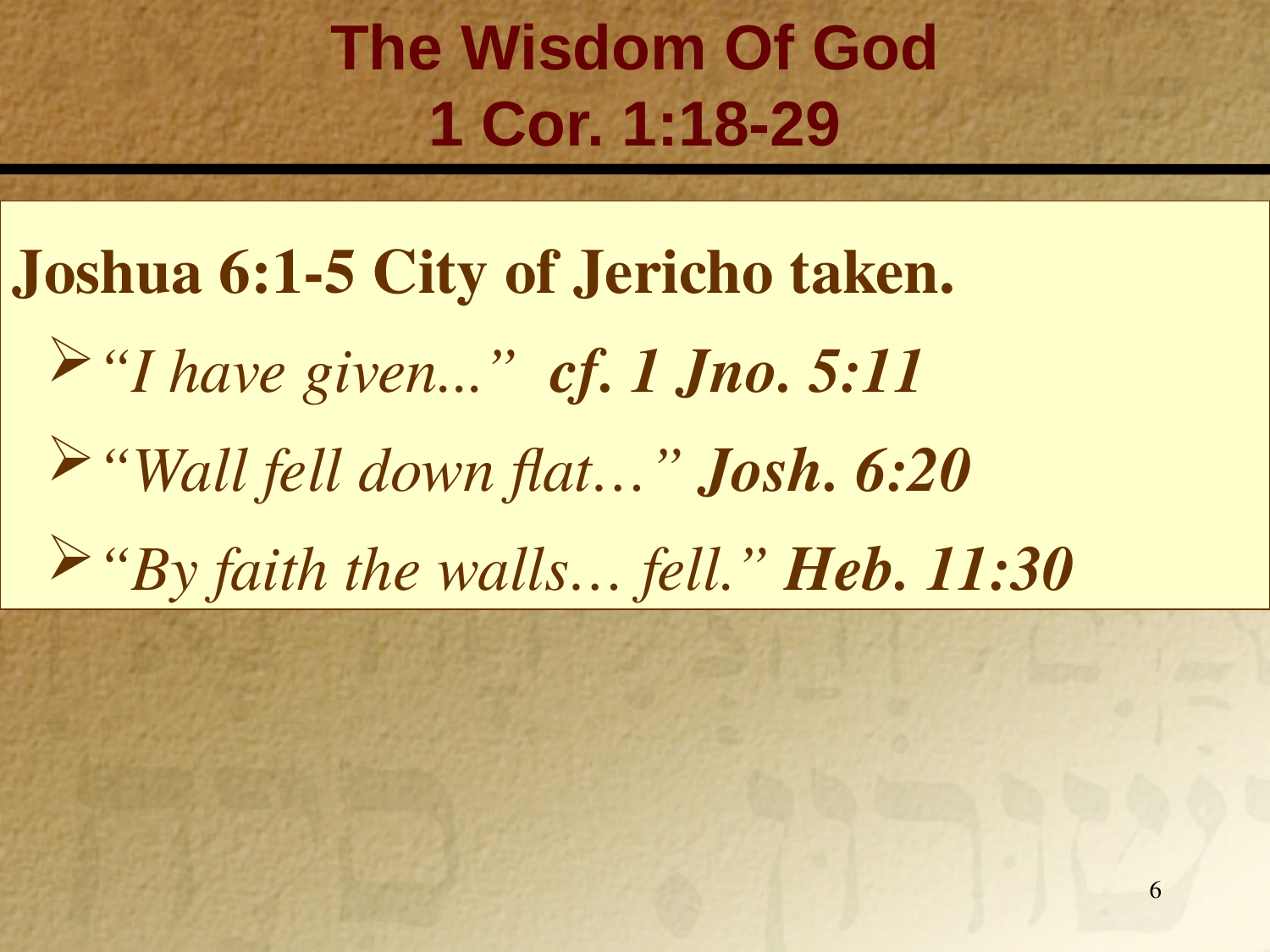

The Wisdom Of God
1 Cor. 1:18-29

Joshua 6:1-5 City of Jericho taken.
“I have given...”  cf. 1 Jno. 5:11
“Wall fell down flat…” Josh. 6:20
“By faith the walls… fell.” Heb. 11:30
6